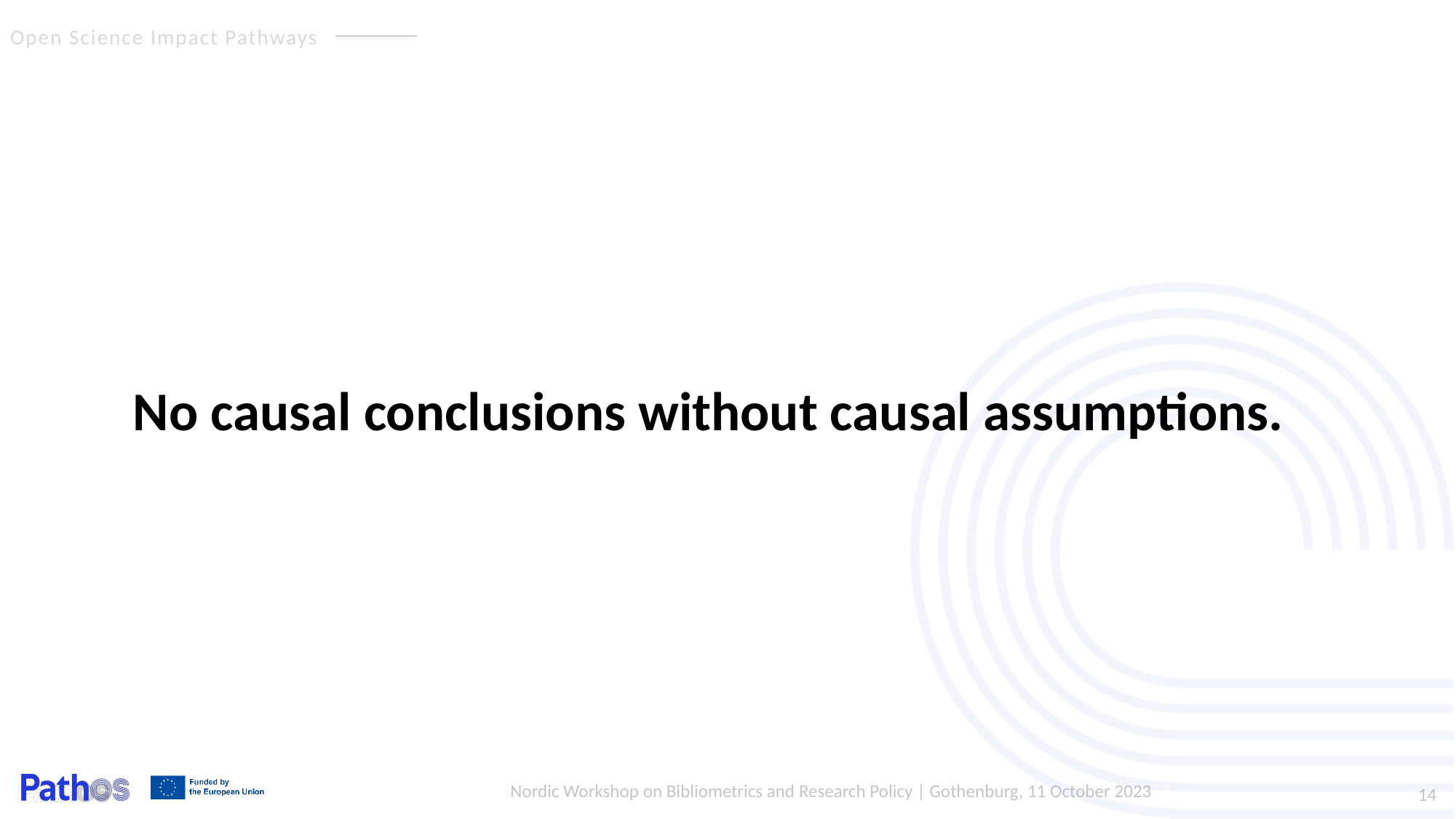

No causal conclusions without causal assumptions.
Nordic Workshop on Bibliometrics and Research Policy | Gothenburg, 11 October 2023
14